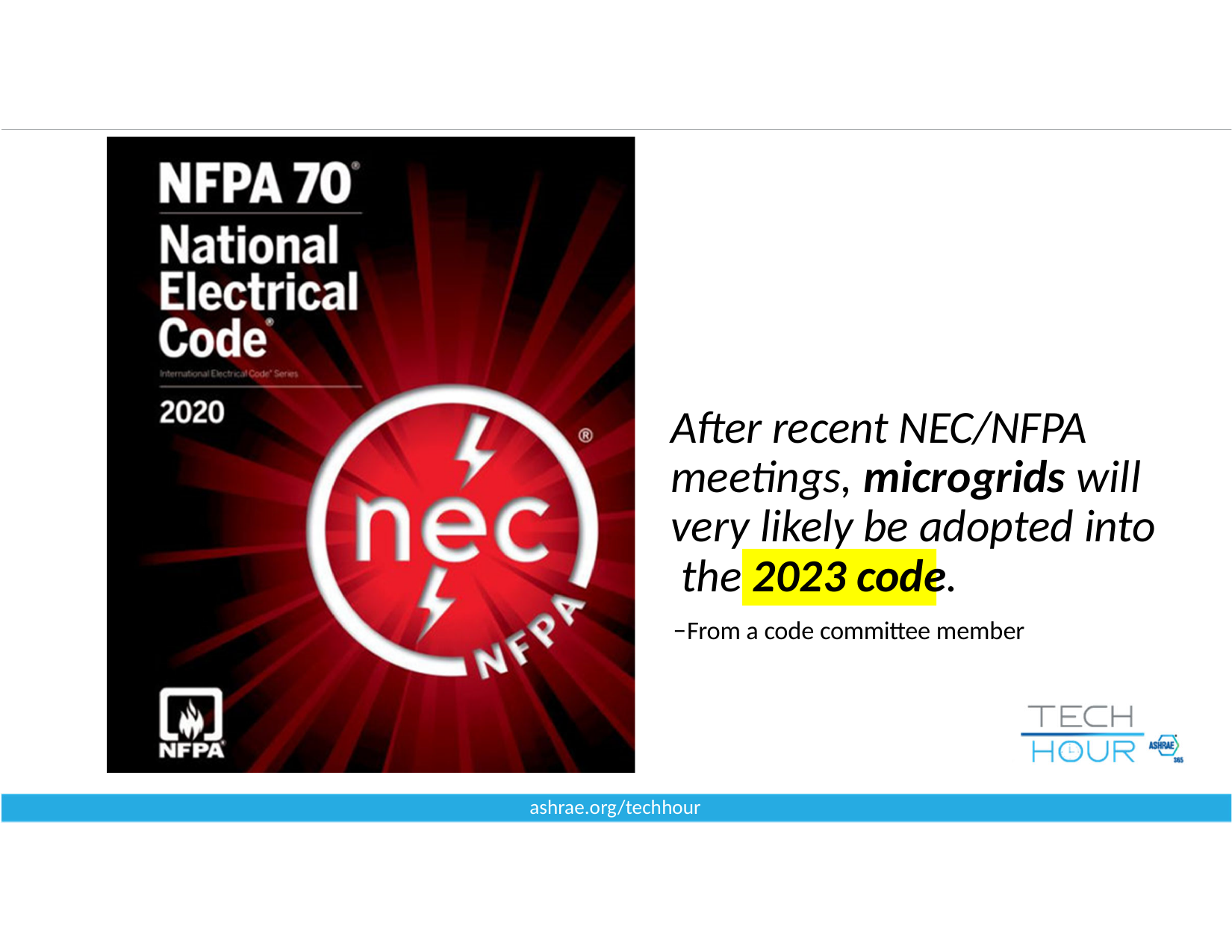

# After recent NEC/NFPA
meetings, microgrids will  very likely be adopted into  the 2023 code.

− From a code committee member
ashrae.org/techhour